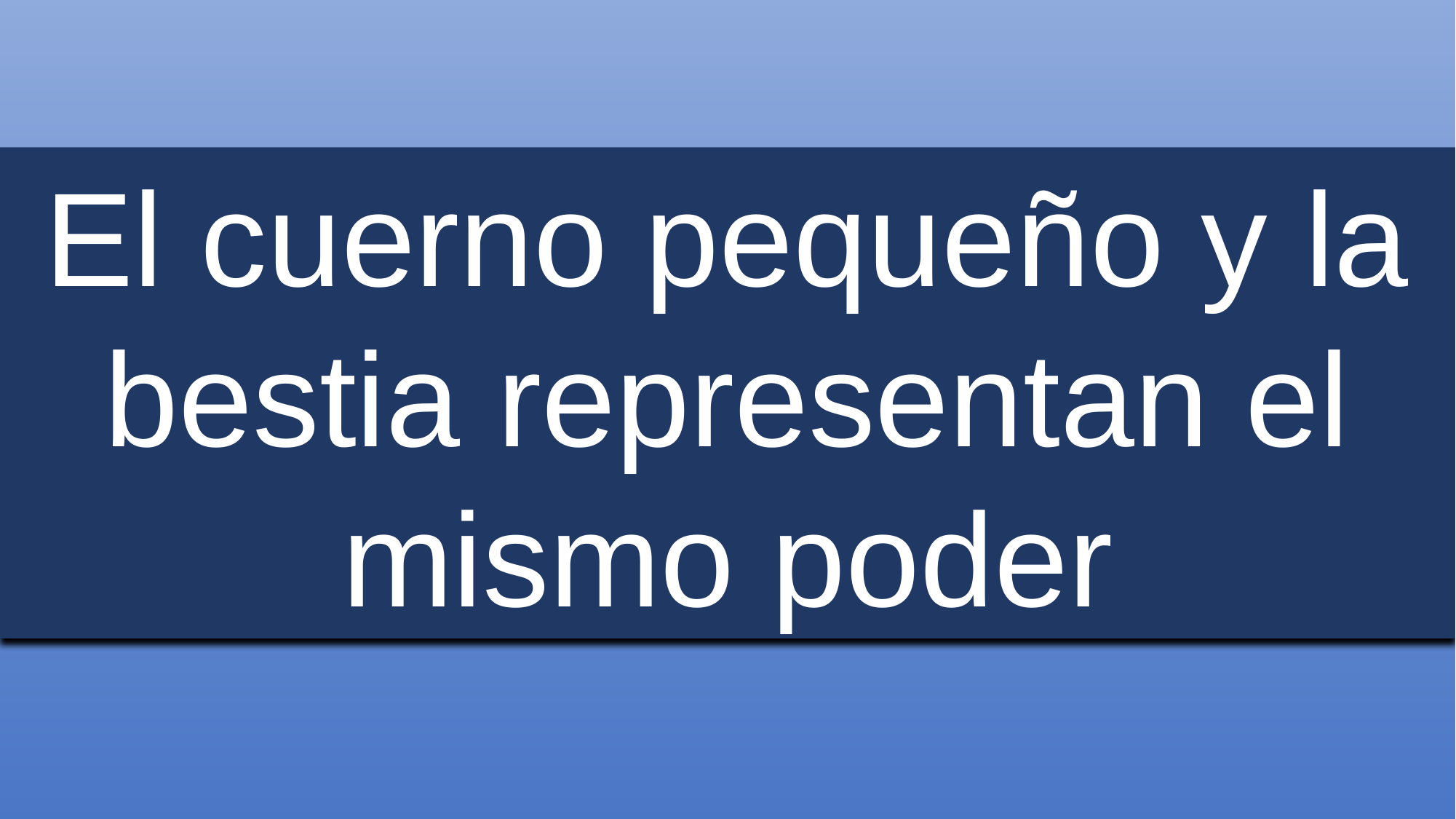

El cuerno pequeño y la bestia representan el mismo poder